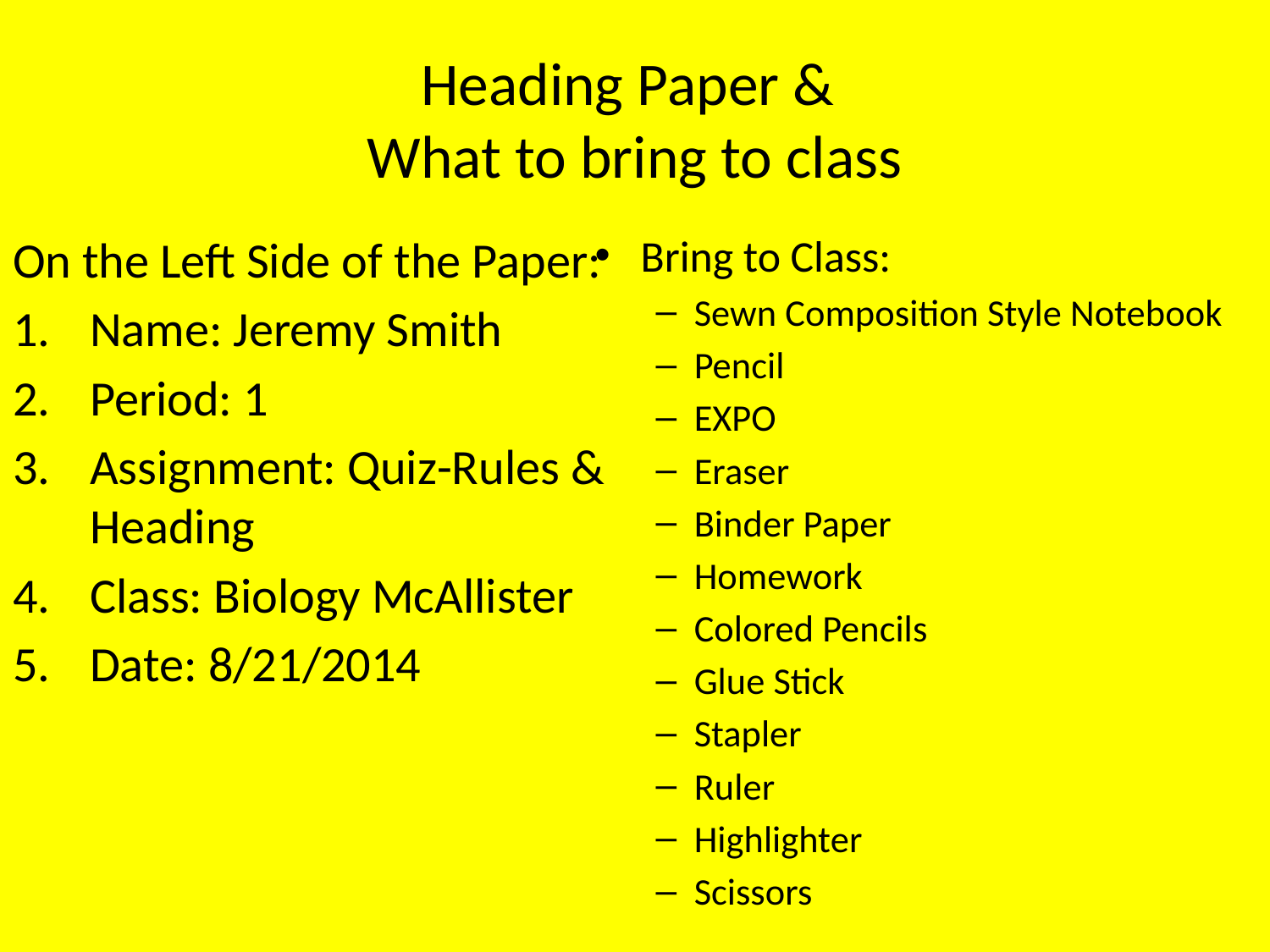

# Heading Paper & What to bring to class
On the Left Side of the Paper:
Name: Jeremy Smith
Period: 1
Assignment: Quiz-Rules & Heading
Class: Biology McAllister
Date: 8/21/2014

Bring to Class:
Sewn Composition Style Notebook
Pencil
EXPO
Eraser
Binder Paper
Homework
Colored Pencils
Glue Stick
Stapler
Ruler
Highlighter
Scissors